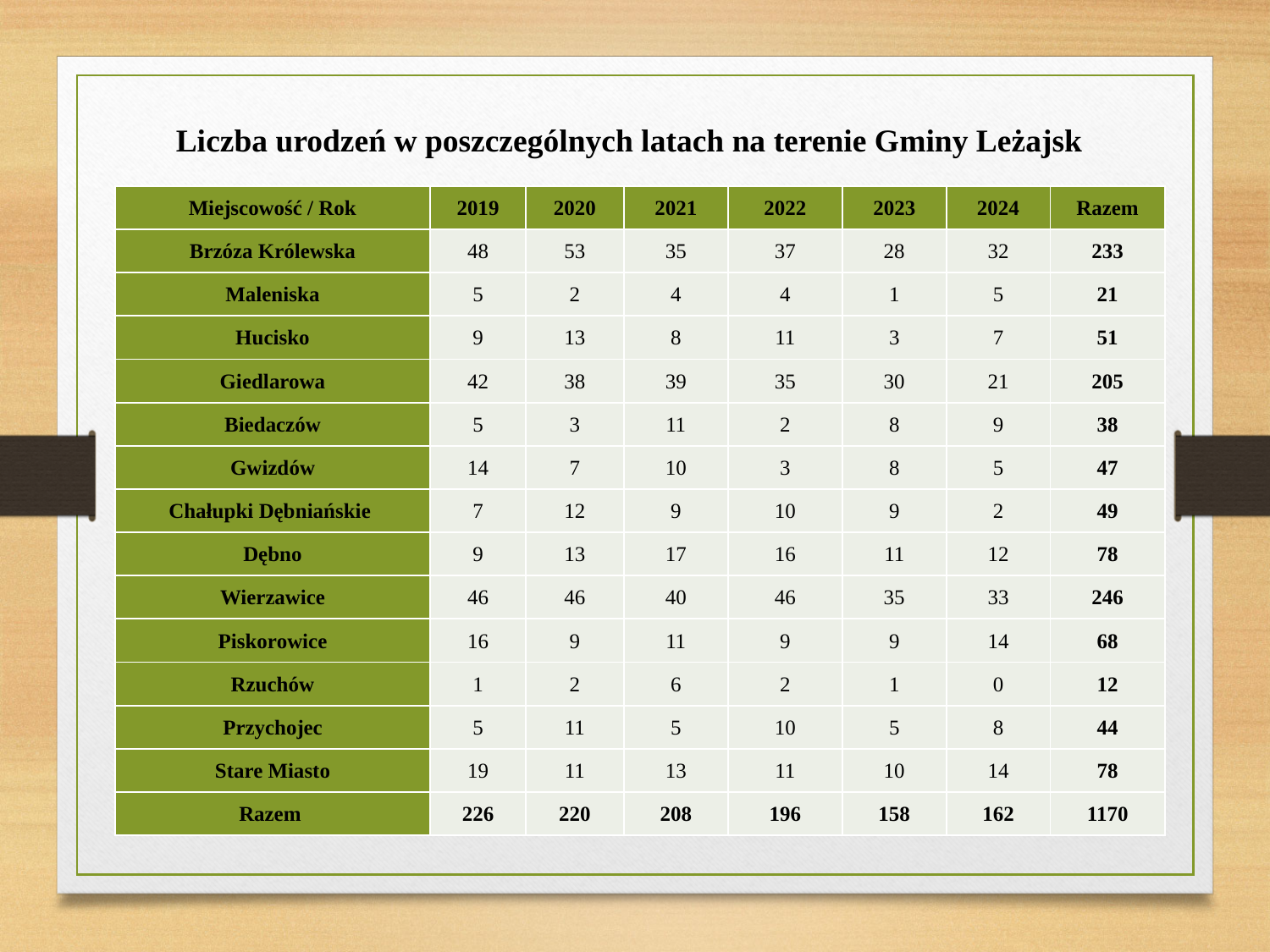

Liczba urodzeń w poszczególnych latach na terenie Gminy Leżajsk

| Miejscowość / Rok | 2019 | 2020 | 2021 | 2022 | 2023 | 2024 | Razem |
| --- | --- | --- | --- | --- | --- | --- | --- |
| Brzóza Królewska | 48 | 53 | 35 | 37 | 28 | 32 | 233 |
| Maleniska | 5 | 2 | 4 | 4 | 1 | 5 | 21 |
| Hucisko | 9 | 13 | 8 | 11 | 3 | 7 | 51 |
| Giedlarowa | 42 | 38 | 39 | 35 | 30 | 21 | 205 |
| Biedaczów | 5 | 3 | 11 | 2 | 8 | 9 | 38 |
| Gwizdów | 14 | 7 | 10 | 3 | 8 | 5 | 47 |
| Chałupki Dębniańskie | 7 | 12 | 9 | 10 | 9 | 2 | 49 |
| Dębno | 9 | 13 | 17 | 16 | 11 | 12 | 78 |
| Wierzawice | 46 | 46 | 40 | 46 | 35 | 33 | 246 |
| Piskorowice | 16 | 9 | 11 | 9 | 9 | 14 | 68 |
| Rzuchów | 1 | 2 | 6 | 2 | 1 | 0 | 12 |
| Przychojec | 5 | 11 | 5 | 10 | 5 | 8 | 44 |
| Stare Miasto | 19 | 11 | 13 | 11 | 10 | 14 | 78 |
| Razem | 226 | 220 | 208 | 196 | 158 | 162 | 1170 |